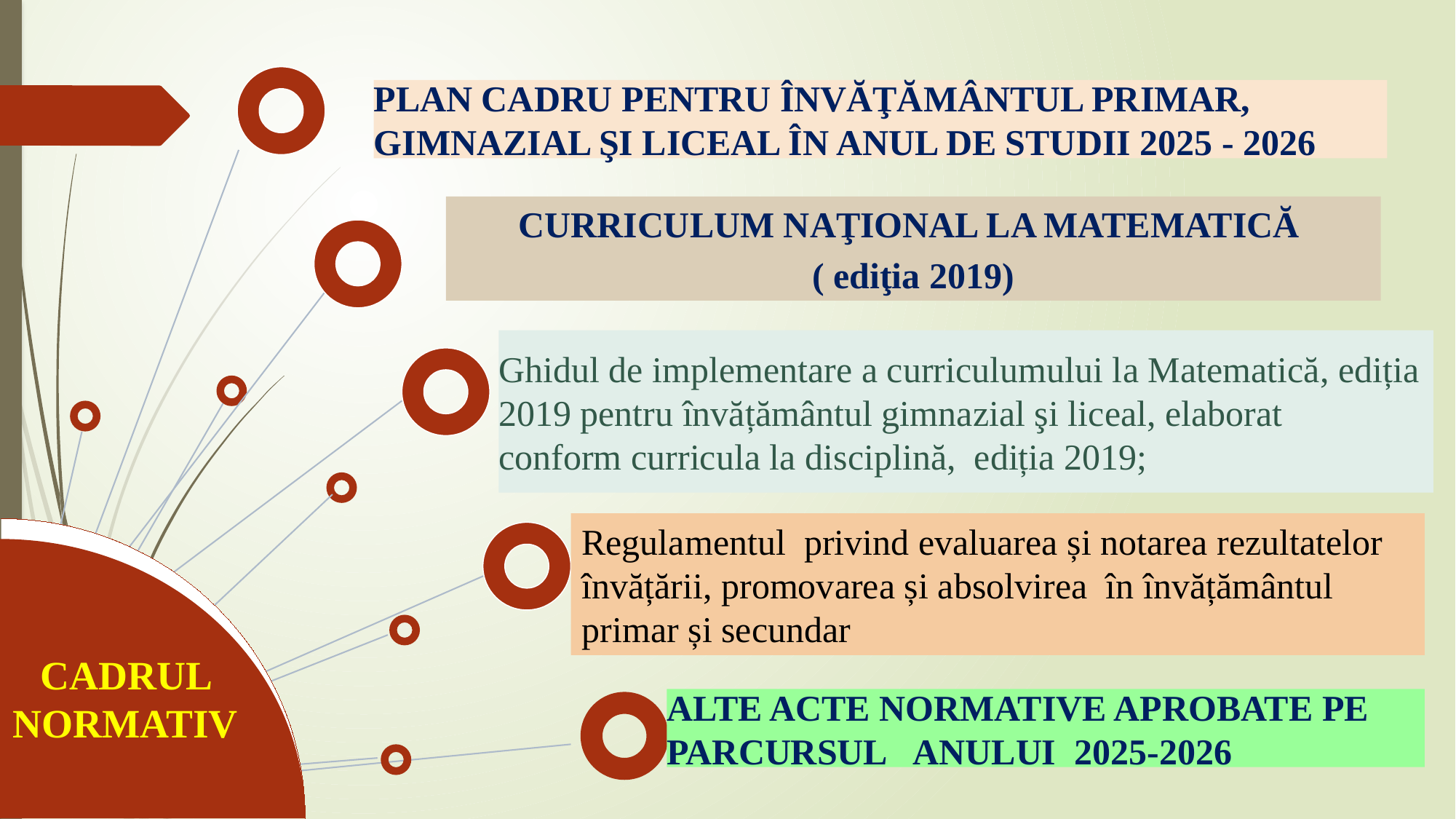

PLAN CADRU PENTRU ÎNVĂŢĂMÂNTUL PRIMAR, GIMNAZIAL ŞI LICEAL ÎN ANUL DE STUDII 2025 - 2026

CURRICULUM NAŢIONAL LA MATEMATICĂ
( ediţia 2019)

Ghidul de implementare a curriculumului la Matematică, ediția 2019 pentru învățământul gimnazial şi liceal, elaborat
conform curricula la disciplină,  ediția 2019;

Regulamentul  privind evaluarea și notarea rezultatelor învățării, promovarea și absolvirea  în învățământul primar și secundar

CADRUL NORMATIV
ALTE ACTE NORMATIVE APROBATE PE PARCURSUL   ANULUI  2025-2026